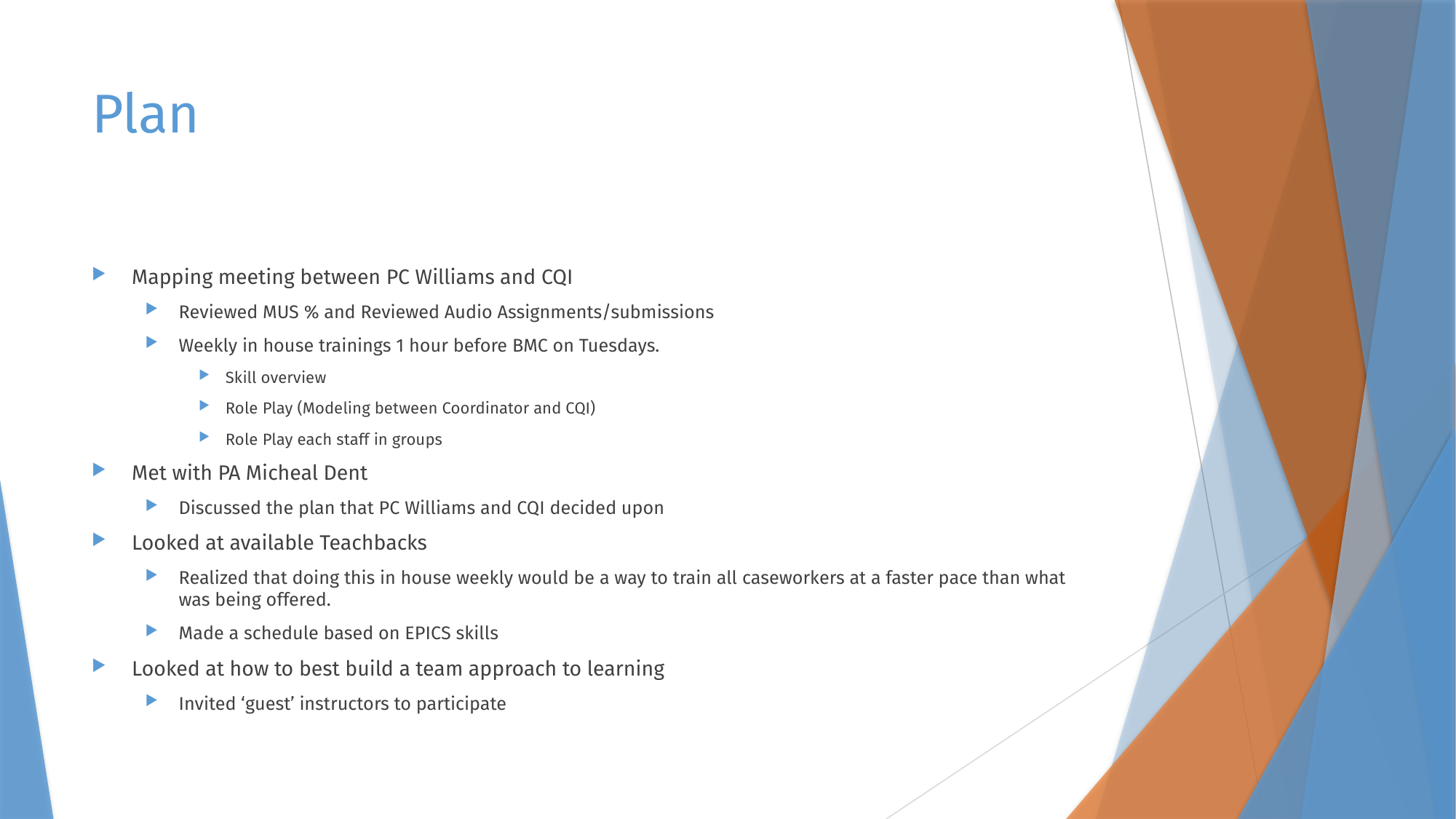

# Plan
Mapping meeting between PC Williams and CQI
Reviewed MUS % and Reviewed Audio Assignments/submissions
Weekly in house trainings 1 hour before BMC on Tuesdays.
Skill overview
Role Play (Modeling between Coordinator and CQI)
Role Play each staff in groups
Met with PA Micheal Dent
Discussed the plan that PC Williams and CQI decided upon
Looked at available Teachbacks
Realized that doing this in house weekly would be a way to train all caseworkers at a faster pace than what was being offered.
Made a schedule based on EPICS skills
Looked at how to best build a team approach to learning
Invited ‘guest’ instructors to participate